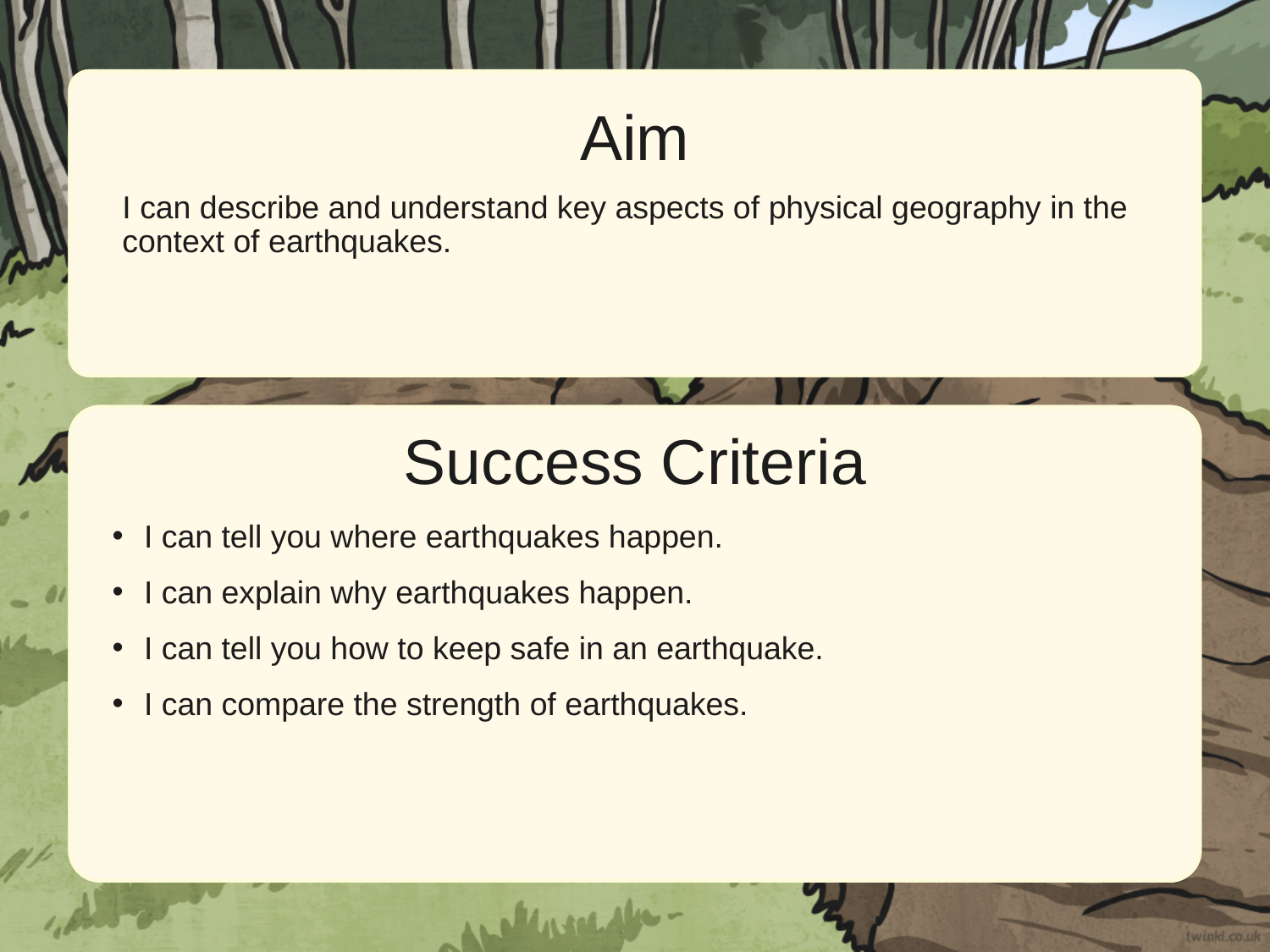

Aim
I can describe and understand key aspects of physical geography in the context of earthquakes.

Success Criteria
I can tell you where earthquakes happen.
I can explain why earthquakes happen.
I can tell you how to keep safe in an earthquake.
I can compare the strength of earthquakes.